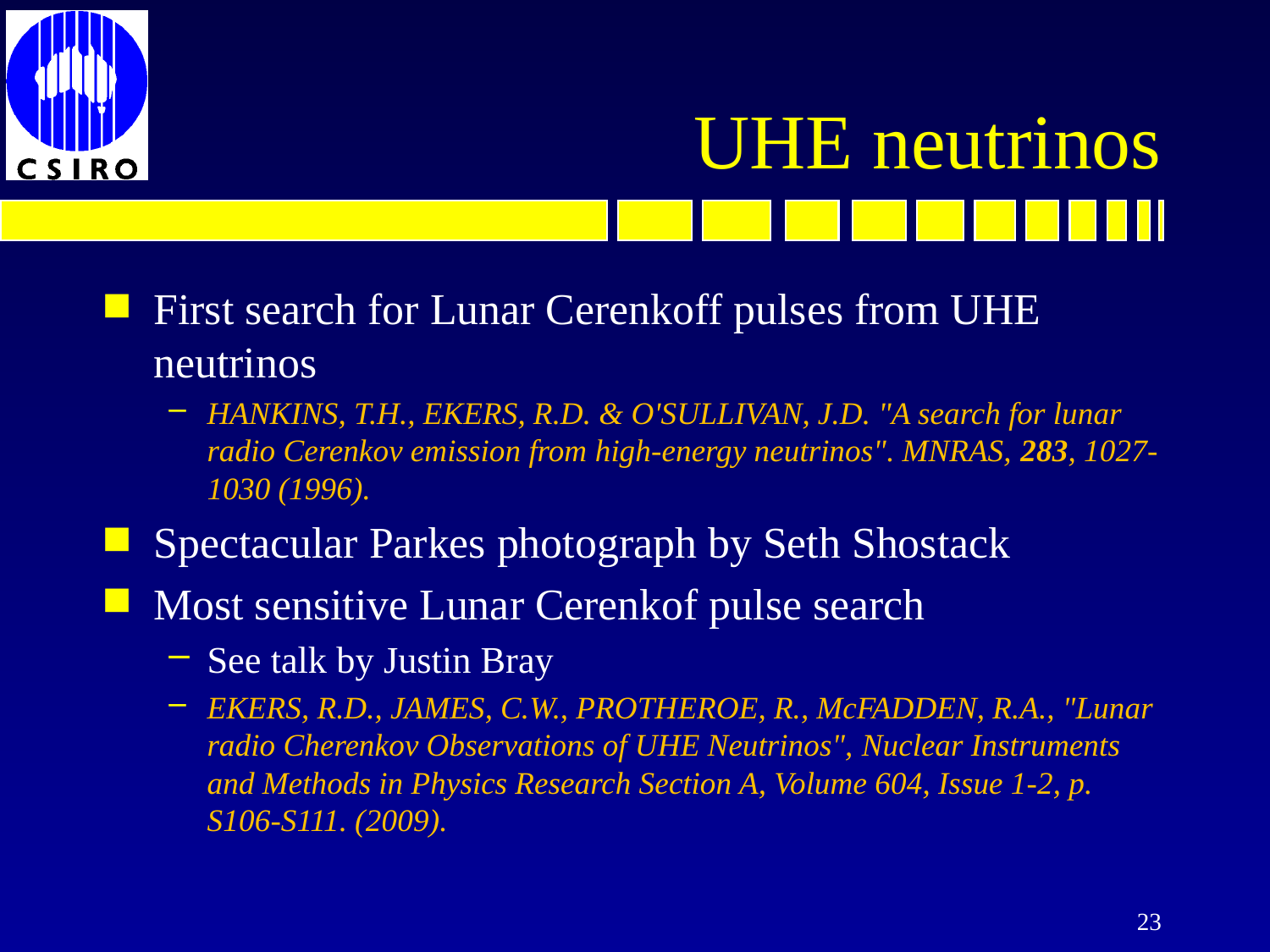

First search for Lunar Cerenkoff pulses from UHE neutrinos
HANKINS, T.H., EKERS, R.D. & O'SULLIVAN, J.D. "A search for lunar radio Cerenkov emission from high-energy neutrinos". MNRAS, 283, 1027-1030 (1996).
Spectacular Parkes photograph by Seth Shostack
Most sensitive Lunar Cerenkof pulse search
See talk by Justin Bray
EKERS, R.D., JAMES, C.W., PROTHEROE, R., McFADDEN, R.A., "Lunar radio Cherenkov Observations of UHE Neutrinos", Nuclear Instruments and Methods in Physics Research Section A, Volume 604, Issue 1-2, p. S106-S111. (2009).
# UHE neutrinos
23